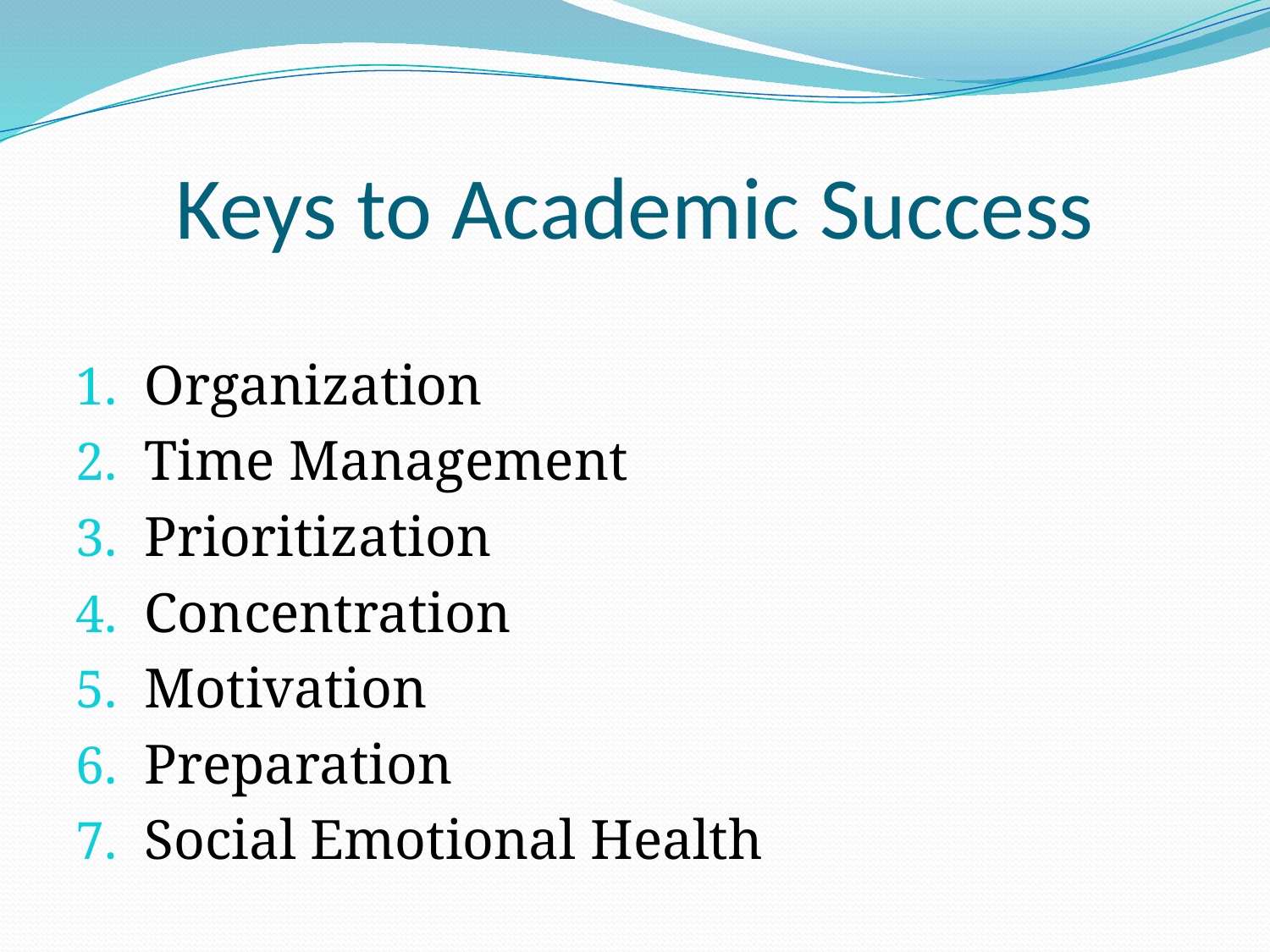

# Keys to Academic Success

Organization
Time Management
Prioritization
Concentration
Motivation
Preparation
Social Emotional Health